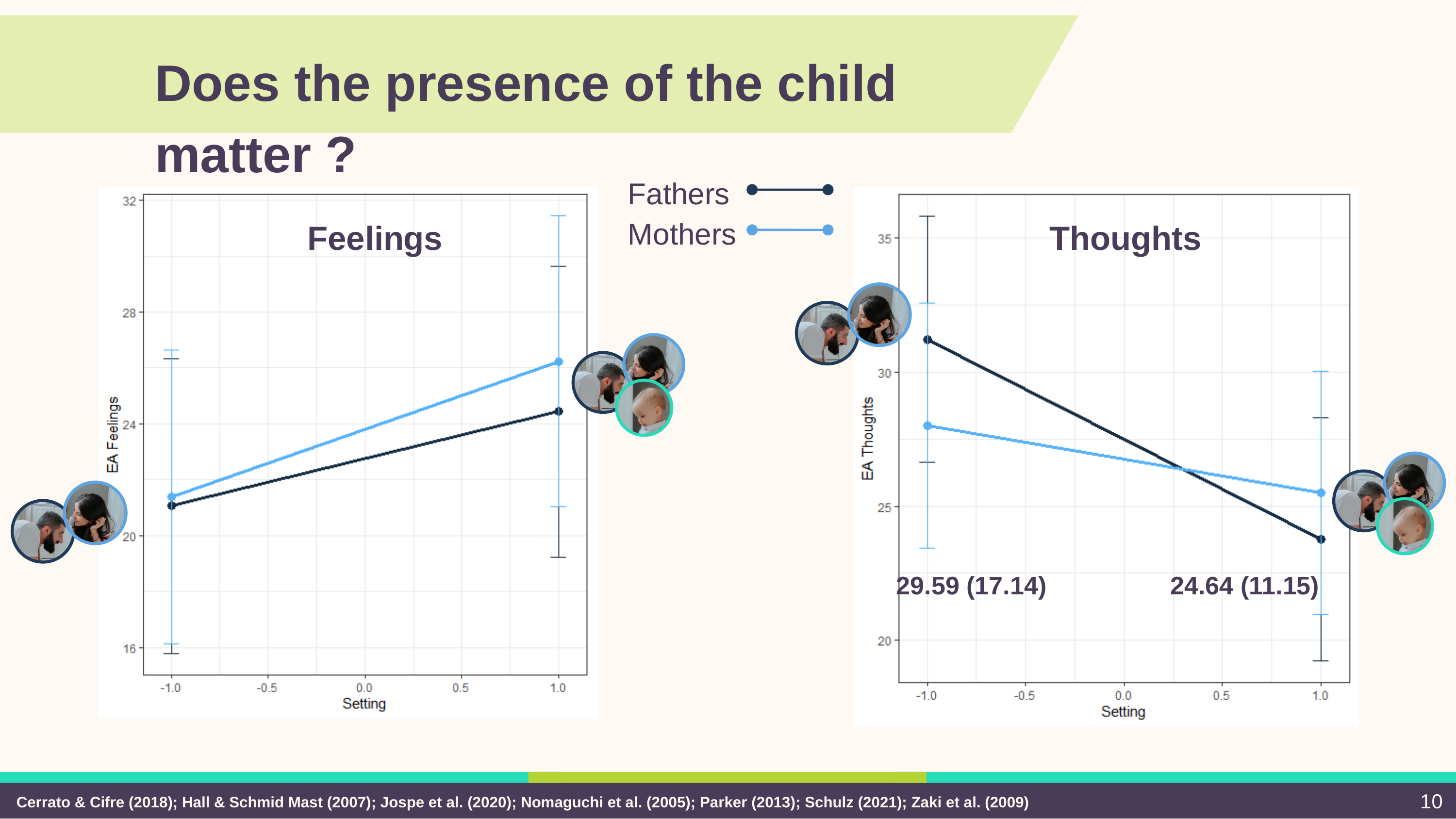

Does the presence of the child matter ?
Fathers

Mothers

Feelings

Thoughts

29.59 (17.14)
24.64 (11.15)

10
 Cerrato & Cifre (2018); Hall & Schmid Mast (2007); Jospe et al. (2020); Nomaguchi et al. (2005); Parker (2013); Schulz (2021); Zaki et al. (2009)